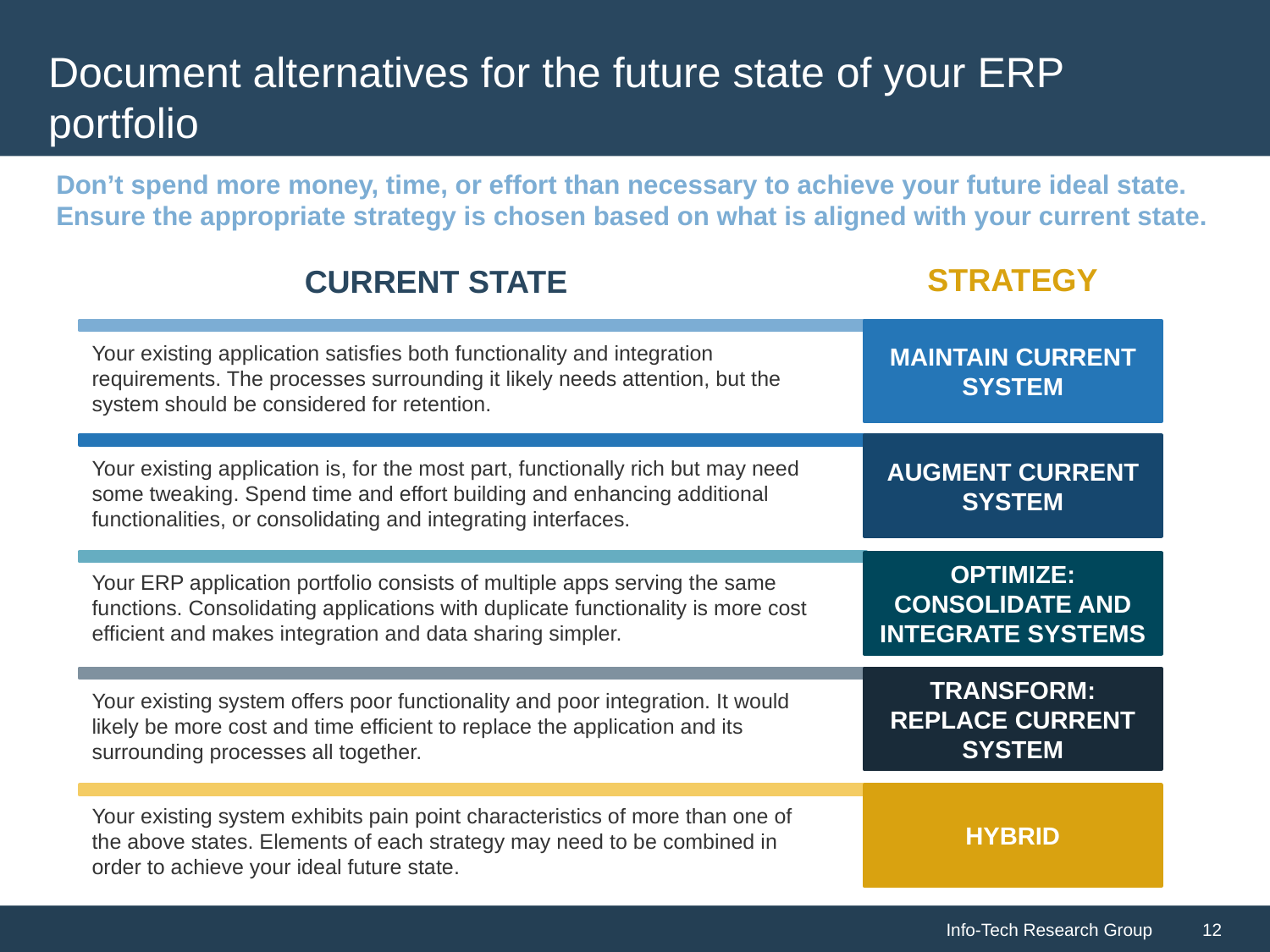

# Document alternatives for the future state of your ERP portfolio
Don’t spend more money, time, or effort than necessary to achieve your future ideal state. Ensure the appropriate strategy is chosen based on what is aligned with your current state.
STRATEGY
CURRENT STATE

MAINTAIN CURRENT SYSTEM
Your existing application satisfies both functionality and integration requirements. The processes surrounding it likely needs attention, but the system should be considered for retention.

AUGMENT CURRENT SYSTEM
Your existing application is, for the most part, functionally rich but may need some tweaking. Spend time and effort building and enhancing additional functionalities, or consolidating and integrating interfaces.

OPTIMIZE: CONSOLIDATE AND INTEGRATE SYSTEMS
Your ERP application portfolio consists of multiple apps serving the same functions. Consolidating applications with duplicate functionality is more cost efficient and makes integration and data sharing simpler.

TRANSFORM: REPLACE CURRENT SYSTEM
Your existing system offers poor functionality and poor integration. It would likely be more cost and time efficient to replace the application and its surrounding processes all together.

HYBRID
Your existing system exhibits pain point characteristics of more than one of the above states. Elements of each strategy may need to be combined in order to achieve your ideal future state.